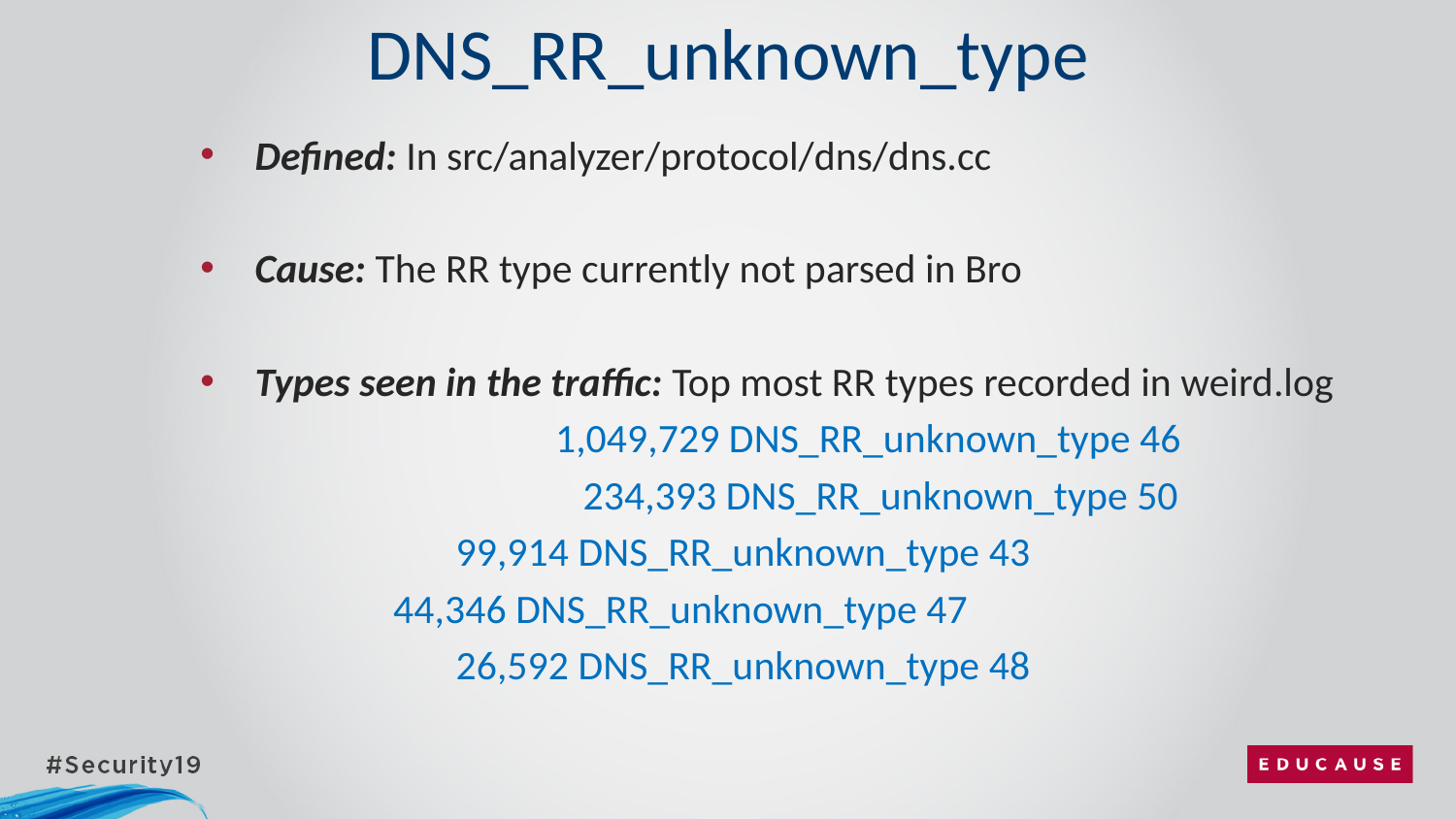

# DNS_RR_unknown_type
Defined: In src/analyzer/protocol/dns/dns.cc

Cause: The RR type currently not parsed in Bro

Types seen in the traffic: Top most RR types recorded in weird.log
		1,049,729 DNS_RR_unknown_type 46
	  	   234,393 DNS_RR_unknown_type 50
   	     99,914 DNS_RR_unknown_type 43
              44,346 DNS_RR_unknown_type 47
 	     26,592 DNS_RR_unknown_type 48